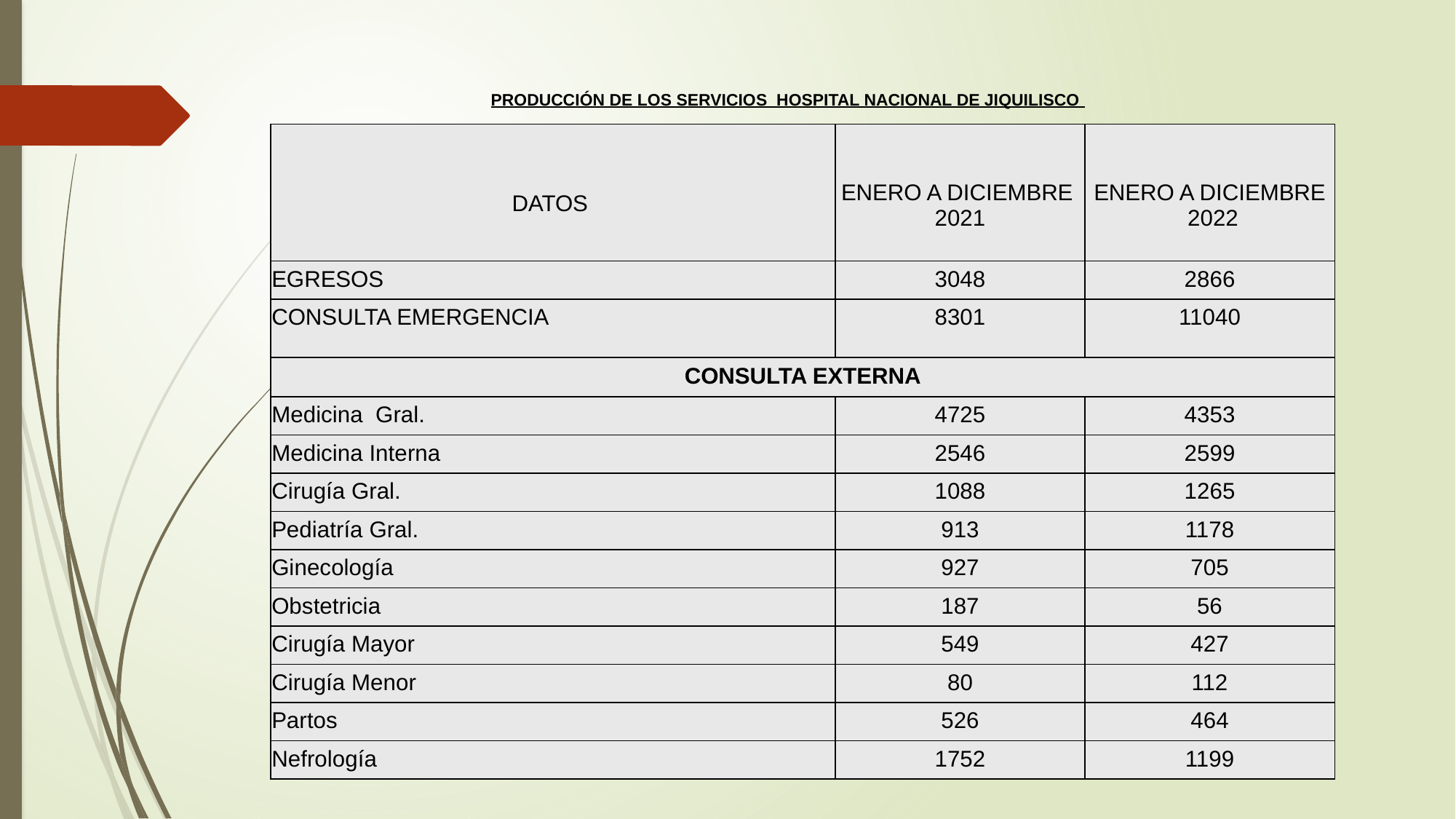

PRODUCCIÓN DE LOS SERVICIOS  HOSPITAL NACIONAL DE JIQUILISCO
| DATOS | ENERO A DICIEMBRE 2021 | ENERO A DICIEMBRE 2022 |
| --- | --- | --- |
| EGRESOS | 3048 | 2866 |
| CONSULTA EMERGENCIA | 8301 | 11040 |
| CONSULTA EXTERNA |  |  |
| Medicina Gral. | 4725 | 4353 |
| Medicina Interna | 2546 | 2599 |
| Cirugía Gral. | 1088 | 1265 |
| Pediatría Gral. | 913 | 1178 |
| Ginecología | 927 | 705 |
| Obstetricia | 187 | 56 |
| Cirugía Mayor | 549 | 427 |
| Cirugía Menor | 80 | 112 |
| Partos | 526 | 464 |
| Nefrología | 1752 | 1199 |